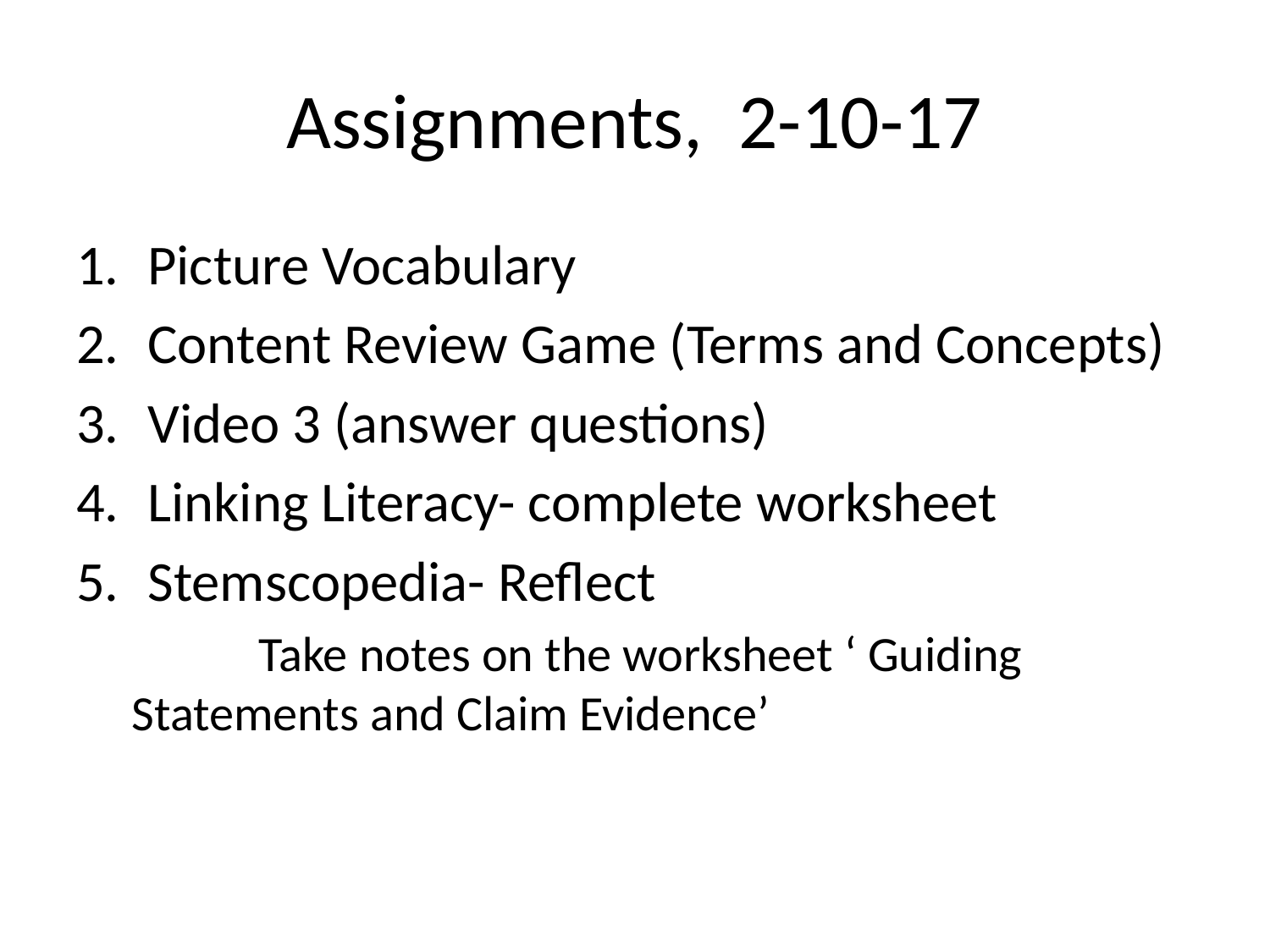

# Assignments,  2-10-17
Picture Vocabulary
Content Review Game (Terms and Concepts)
Video 3 (answer questions)
Linking Literacy- complete worksheet
Stemscopedia- Reflect
	Take notes on the worksheet ‘ Guiding 	Statements and Claim Evidence’